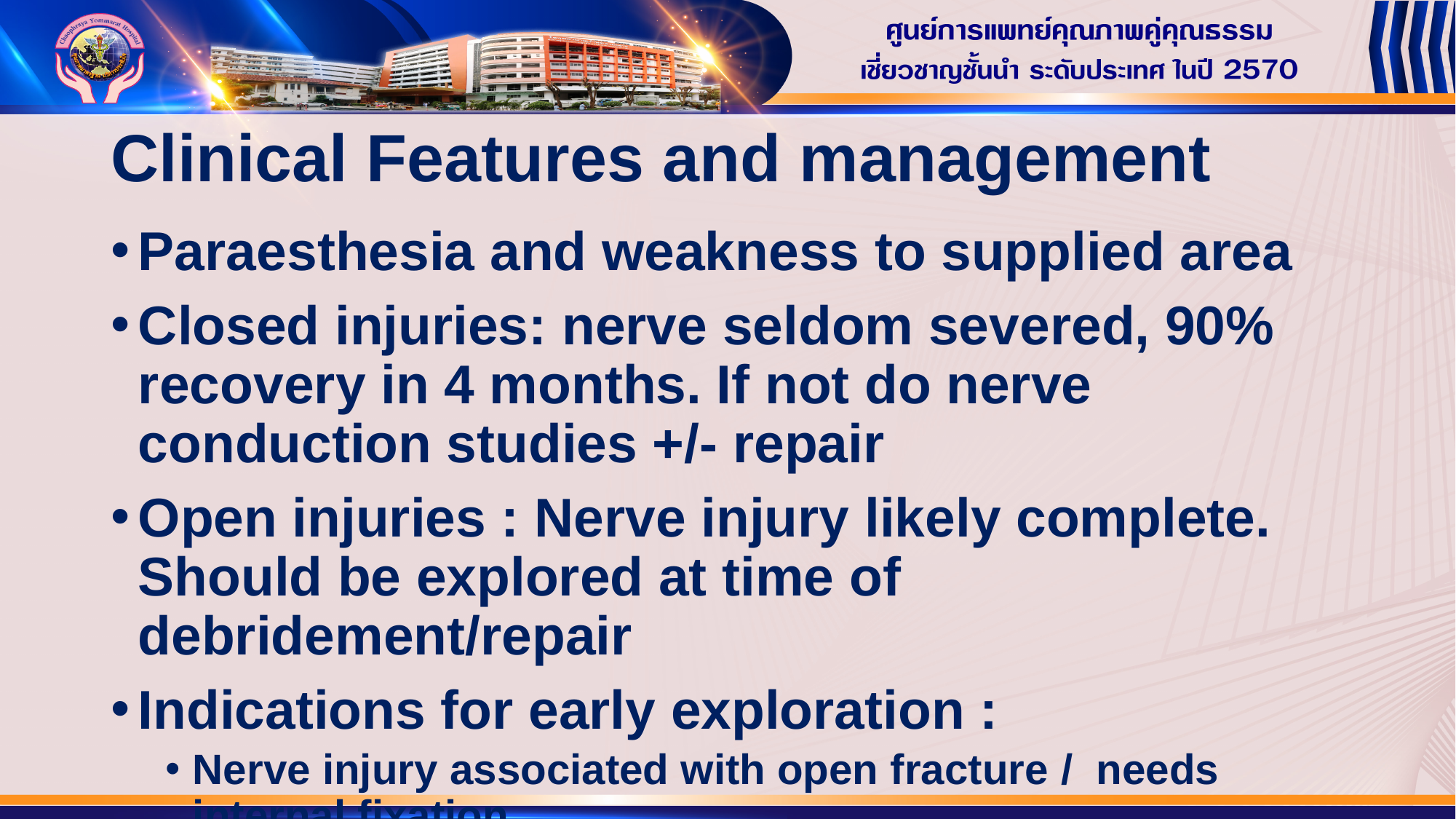

# Clinical Features and management
Paraesthesia and weakness to supplied area
Closed injuries: nerve seldom severed, 90% recovery in 4 months. If not do nerve conduction studies +/- repair
Open injuries : Nerve injury likely complete. Should be explored at time of debridement/repair
Indications for early exploration :
Nerve injury associated with open fracture /  needs internal fixation
Presence of concomitant vascular injury
Nerve damage diagnosed after manipulation of fracture